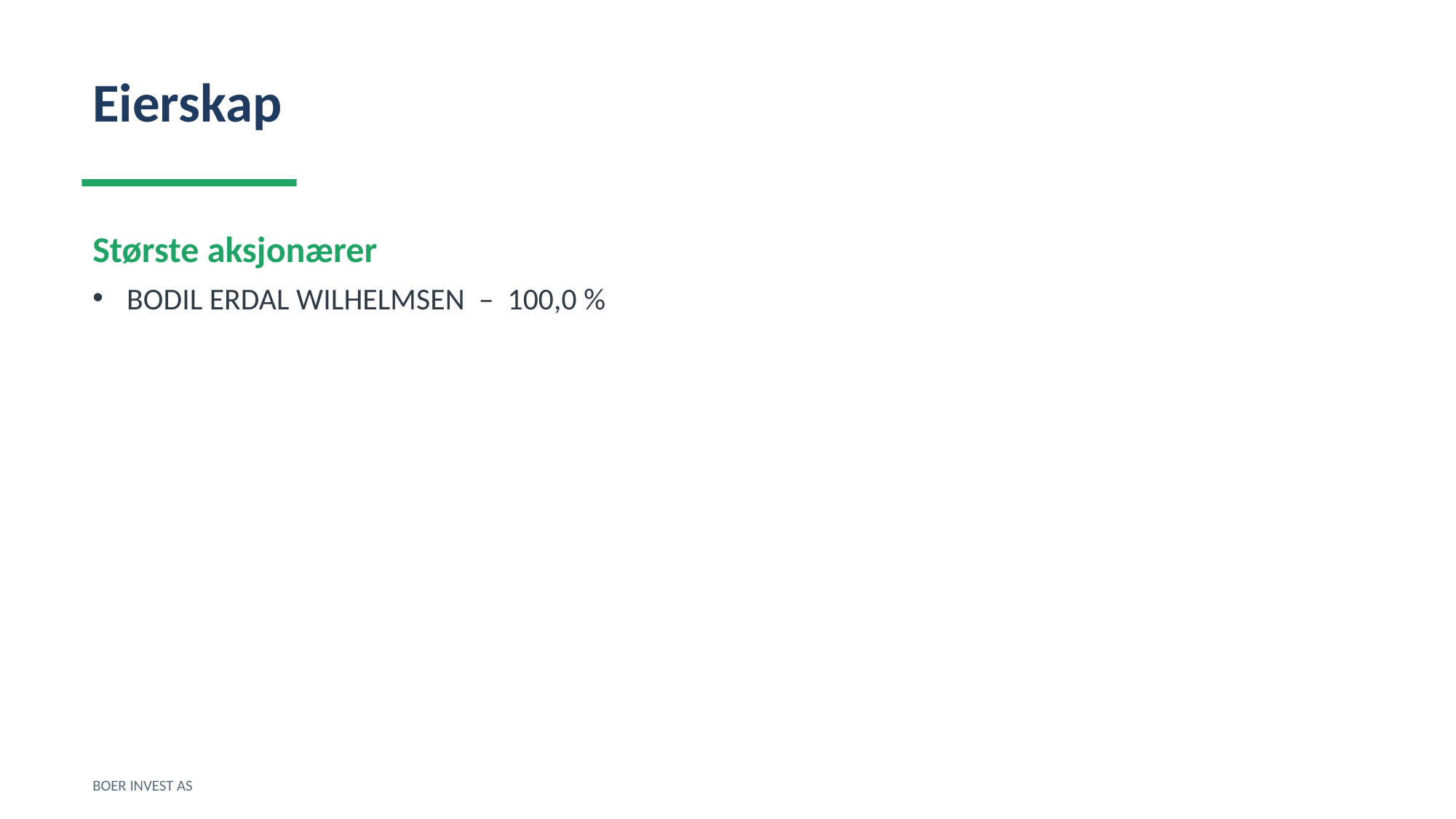

Eierskap

Største aksjonærer
BODIL ERDAL WILHELMSEN  –  100,0 %
BOER INVEST AS